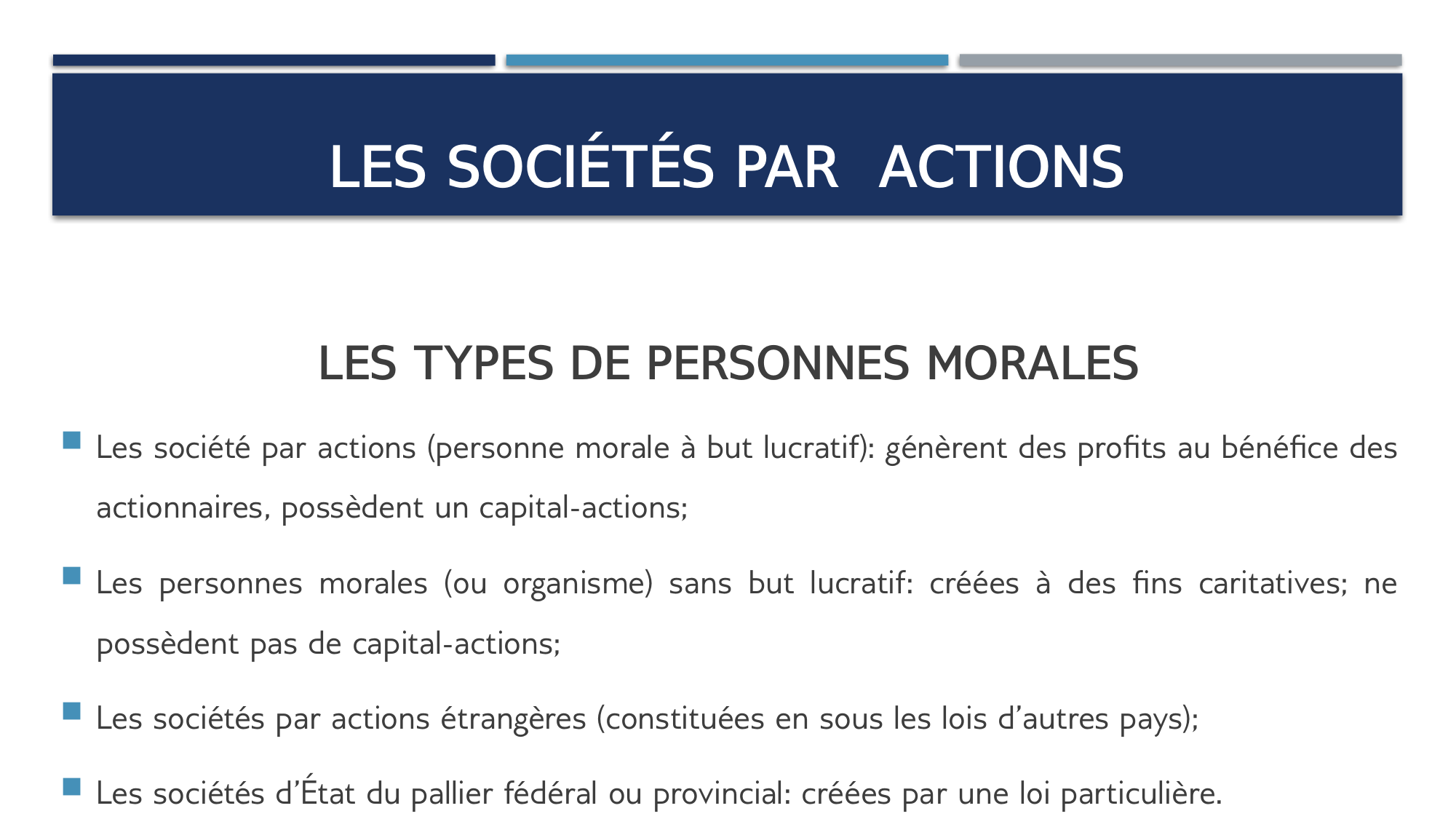

# LES SOCIÉTÉS PAR  ACTIONS

LES TYPES DE PERSONNES MORALES
Les société par actions (personne morale à but lucratif): génèrent des profits au bénéfice des actionnaires, possèdent un capital-actions;
Les personnes morales (ou organisme) sans but lucratif: créées à des fins caritatives; ne possèdent pas de capital-actions;
Les sociétés par actions étrangères (constituées en sous les lois d’autres pays);
Les sociétés d’État du pallier fédéral ou provincial: créées par une loi particulière.